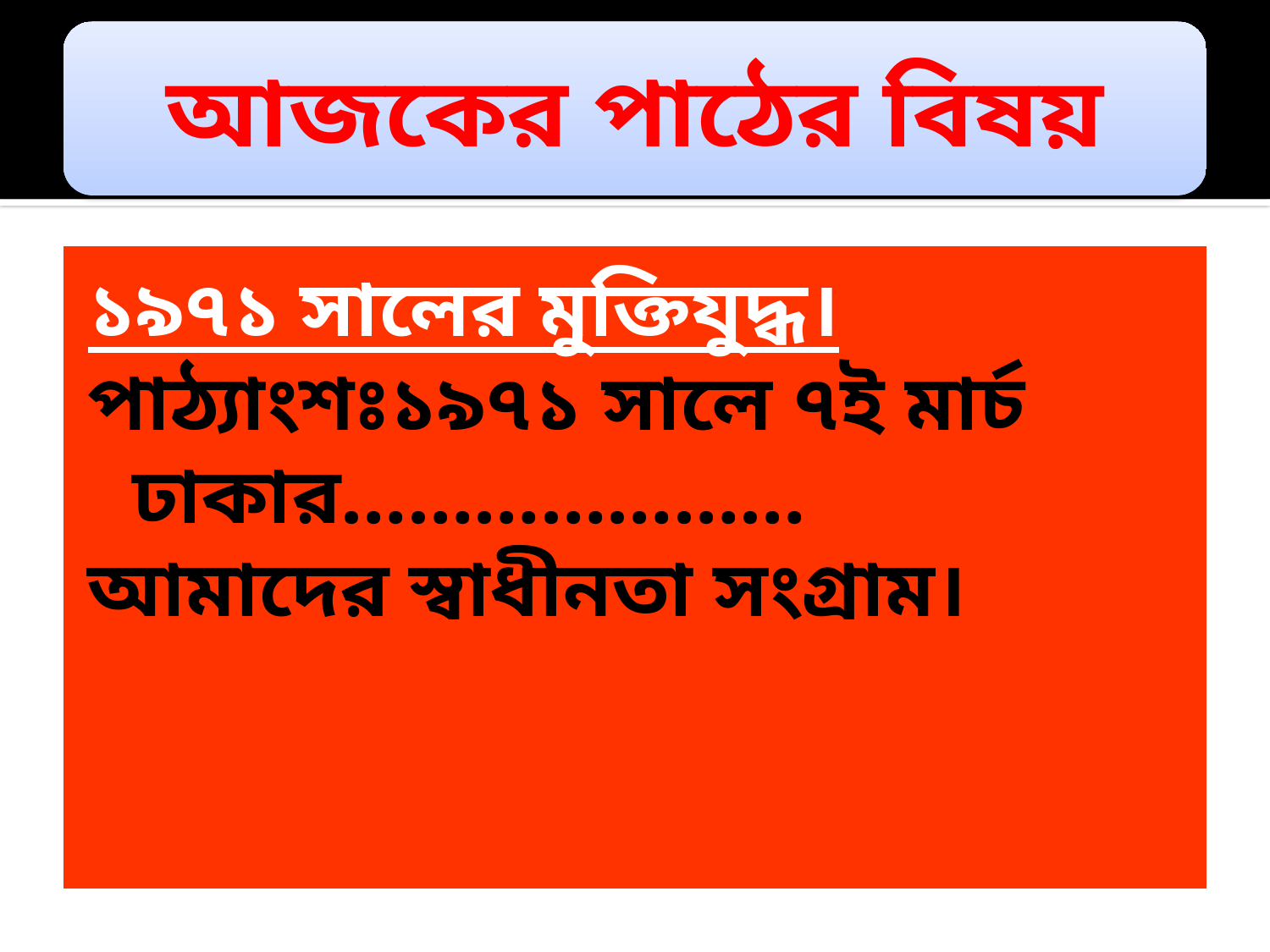

আজকের পাঠের বিষয়
১৯৭১ সালের মুক্তিযুদ্ধ।
পাঠ্যাংশঃ১৯৭১ সালে ৭ই মার্চ ঢাকার…………………
আমাদের স্বাধীনতা সংগ্রাম।